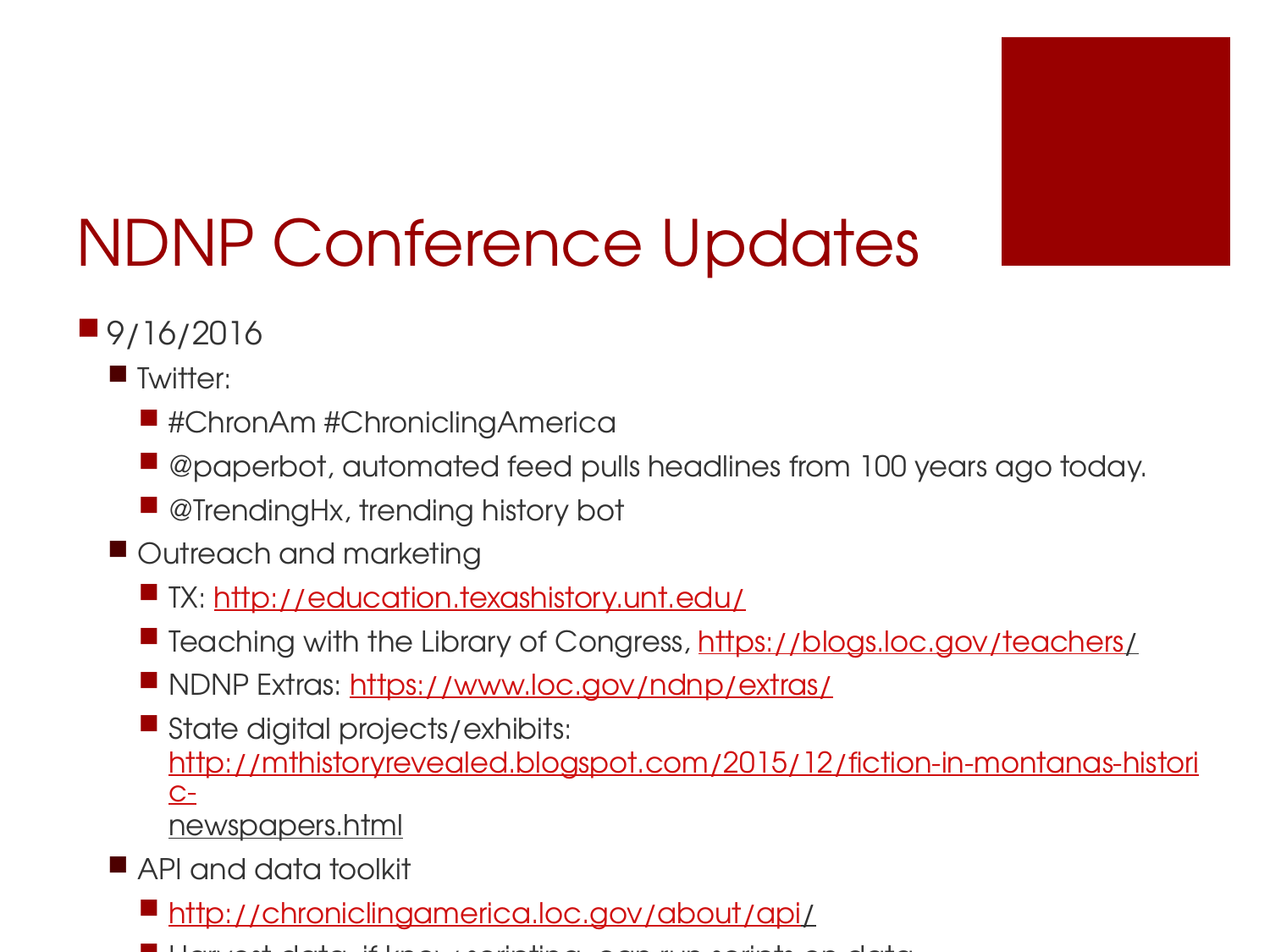

# NDNP Conference Updates
9/16/2016
Twitter:
#ChronAm #ChroniclingAmerica
@paperbot, automated feed pulls headlines from 100 years ago today.
@TrendingHx, trending history bot
Outreach and marketing
TX: http://education.texashistory.unt.edu/
Teaching with the Library of Congress, https://blogs.loc.gov/teachers/
NDNP Extras: https://www.loc.gov/ndnp/extras/
State digital projects/exhibits: http://mthistoryrevealed.blogspot.com/2015/12/fiction-in-montanas-historic-newspapers.html
API and data toolkit
http://chroniclingamerica.loc.gov/about/api/
Harvest data, if know scripting, can run scripts on data